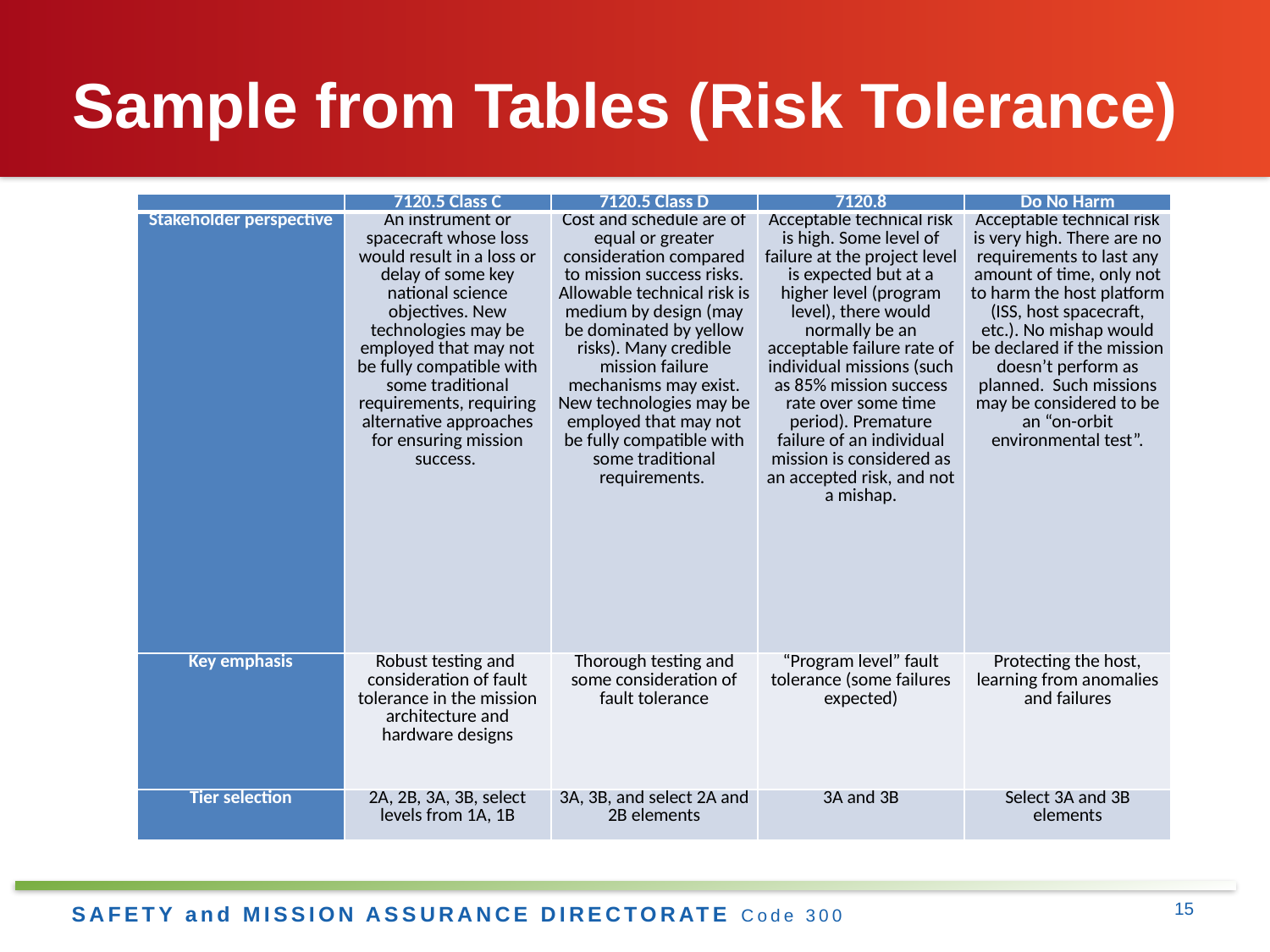

# Sample from Tables (Risk Tolerance)
|  | 7120.5 Class C | 7120.5 Class D | 7120.8 | Do No Harm |
| --- | --- | --- | --- | --- |
| Stakeholder perspective | An instrument or spacecraft whose loss would result in a loss or delay of some key national science objectives. New technologies may be employed that may not be fully compatible with some traditional requirements, requiring alternative approaches for ensuring mission success. | Cost and schedule are of equal or greater consideration compared to mission success risks. Allowable technical risk is medium by design (may be dominated by yellow risks). Many credible mission failure mechanisms may exist. New technologies may be employed that may not be fully compatible with some traditional requirements. | Acceptable technical risk is high. Some level of failure at the project level is expected but at a higher level (program level), there would normally be an acceptable failure rate of individual missions (such as 85% mission success rate over some time period). Premature failure of an individual mission is considered as an accepted risk, and not a mishap. | Acceptable technical risk is very high. There are no requirements to last any amount of time, only not to harm the host platform (ISS, host spacecraft, etc.). No mishap would be declared if the mission doesn’t perform as planned. Such missions may be considered to be an “on-orbit environmental test”. |
| Key emphasis | Robust testing and consideration of fault tolerance in the mission architecture and hardware designs | Thorough testing and some consideration of fault tolerance | “Program level” fault tolerance (some failures expected) | Protecting the host, learning from anomalies and failures |
| Tier selection | 2A, 2B, 3A, 3B, select levels from 1A, 1B | 3A, 3B, and select 2A and 2B elements | 3A and 3B | Select 3A and 3B elements |
15